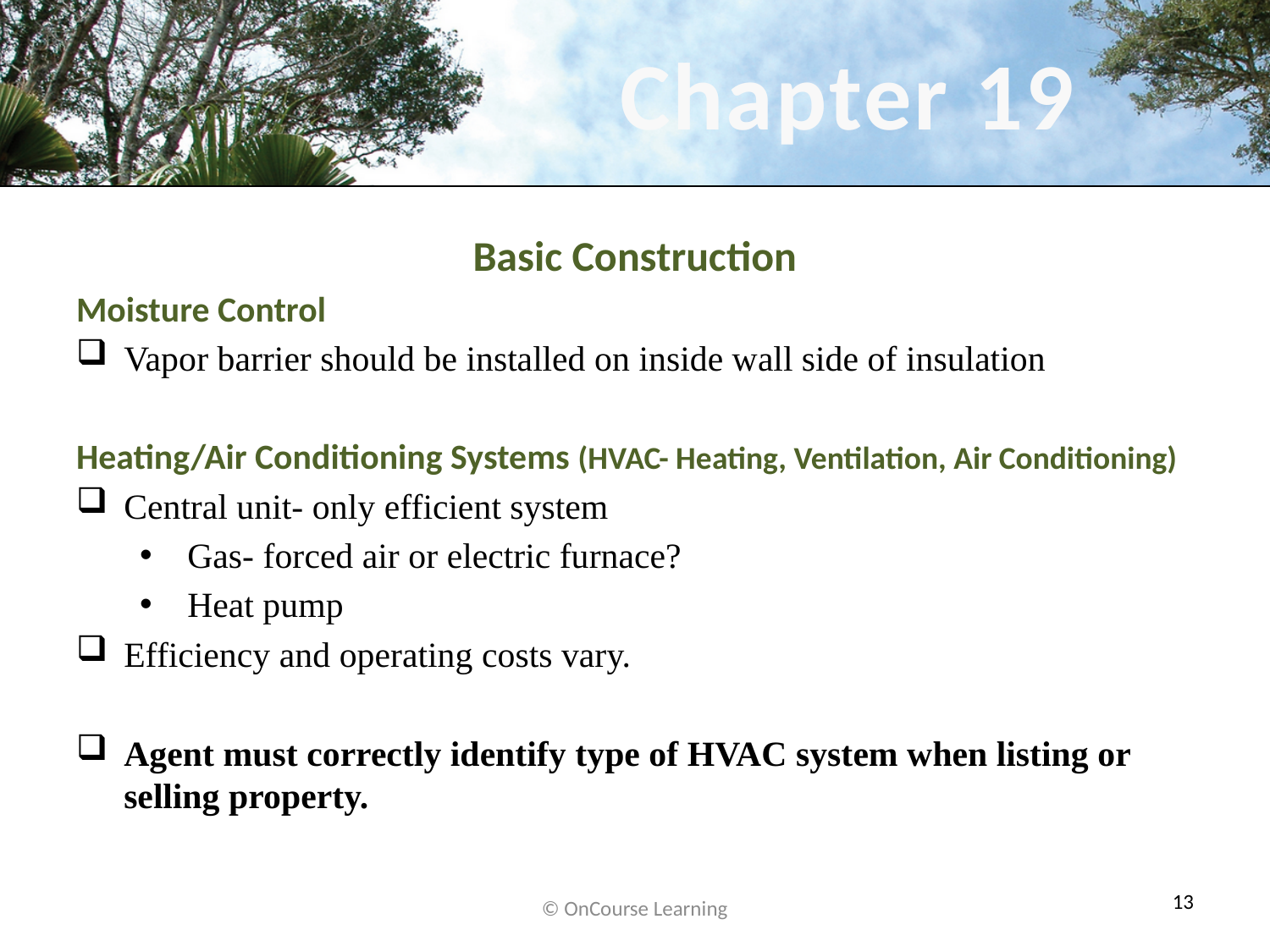

Basic Construction
Moisture Control
Vapor barrier should be installed on inside wall side of insulation

Heating/Air Conditioning Systems (HVAC- Heating, Ventilation, Air Conditioning)
Central unit- only efficient system
Gas- forced air or electric furnace?
Heat pump
Efficiency and operating costs vary.

Agent must correctly identify type of HVAC system when listing or selling property.

© OnCourse Learning
13